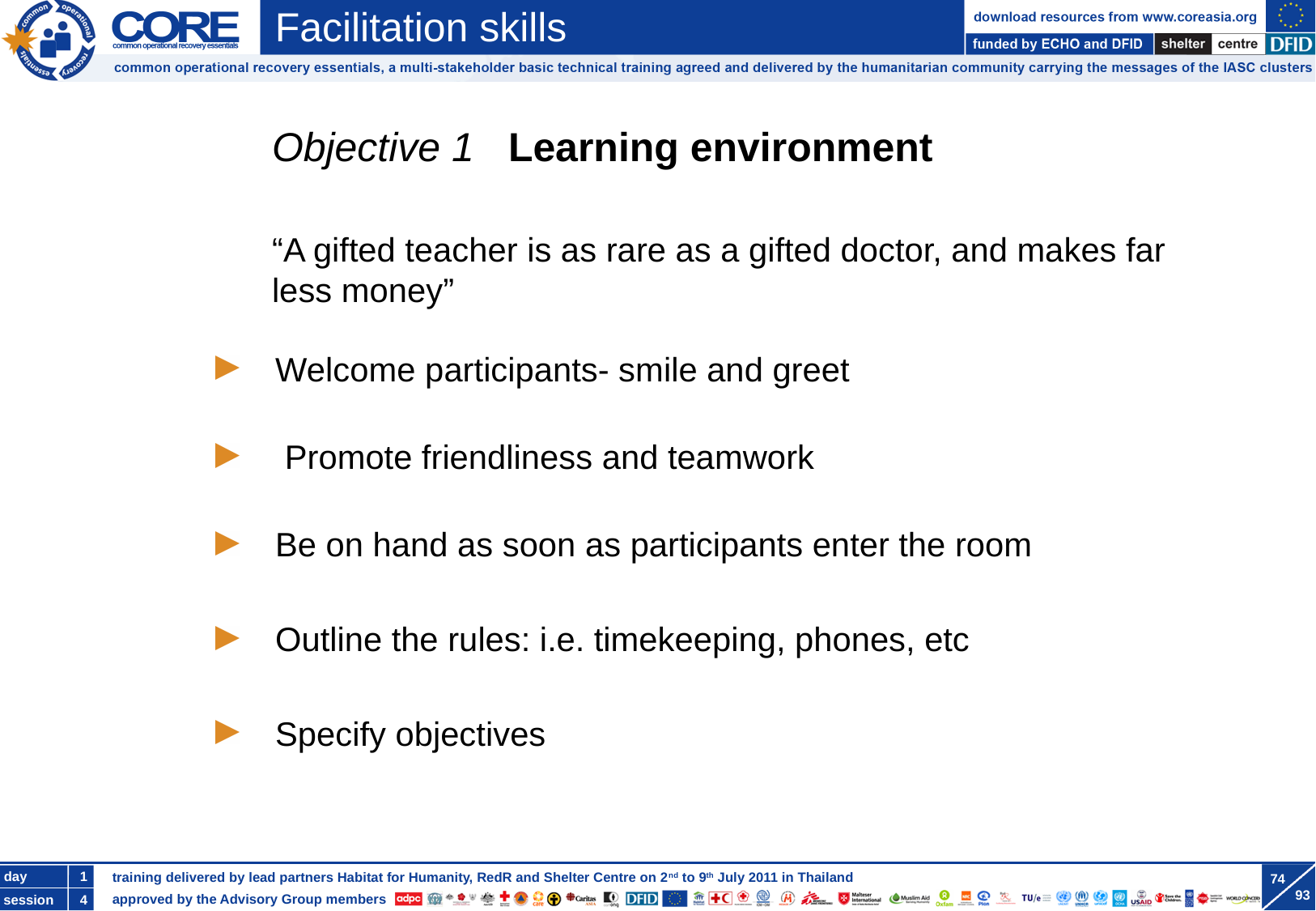

Objective 1   Learning environment

“A gifted teacher is as rare as a gifted doctor, and makes far less money”
Welcome participants- smile and greet

 Promote friendliness and teamwork

Be on hand as soon as participants enter the room

Outline the rules: i.e. timekeeping, phones, etc

Specify objectives